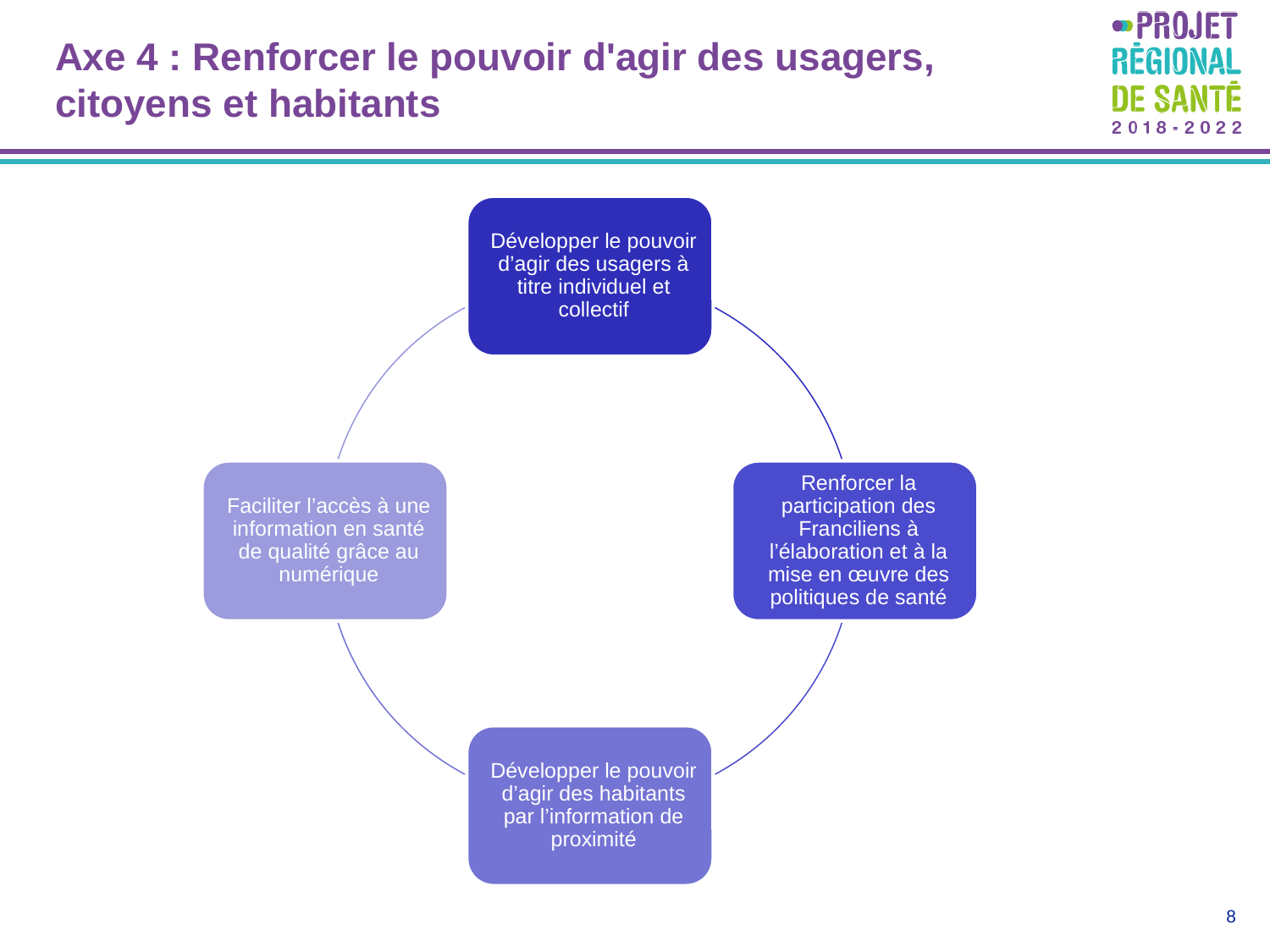

# Axe 4 : Renforcer le pouvoir d'agir des usagers, citoyens et habitants
Développer le pouvoir d’agir des usagers à titre individuel et collectif
Renforcer la participation des Franciliens à l’élaboration et à la mise en œuvre des politiques de santé
Développer le pouvoir d’agir des habitants par l’information de proximité
Faciliter l’accès à une information en santé de qualité grâce au numérique